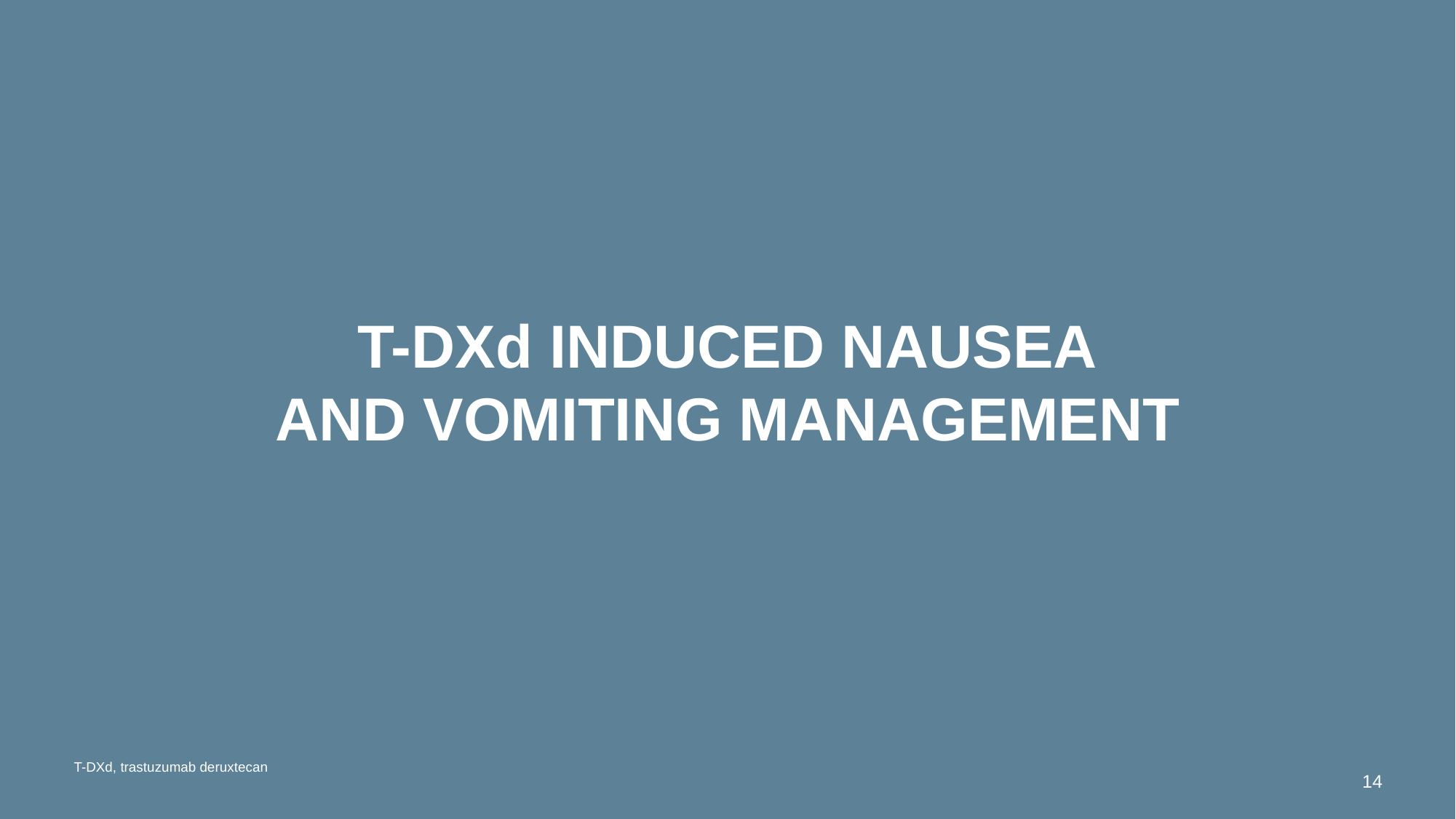

# T-dxd induced NAUSEA and VOMITING MANAGEMENT
T-DXd, trastuzumab deruxtecan
14